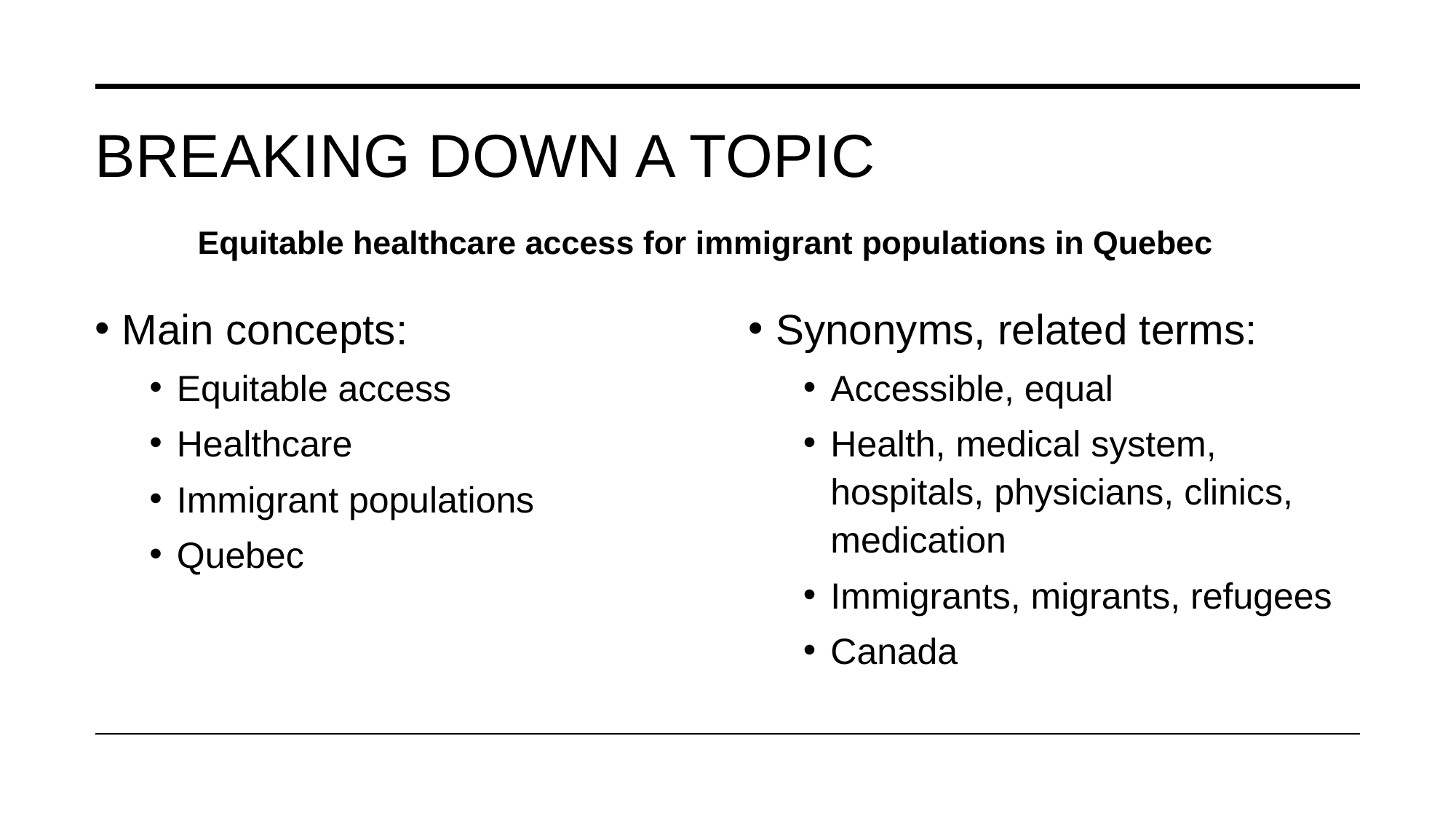

# Breaking down a topic
Equitable healthcare access for immigrant populations in Quebec
Main concepts:
Equitable access
Healthcare
Immigrant populations
Quebec
Synonyms, related terms:
Accessible, equal
Health, medical system, hospitals, physicians, clinics, medication
Immigrants, migrants, refugees
Canada